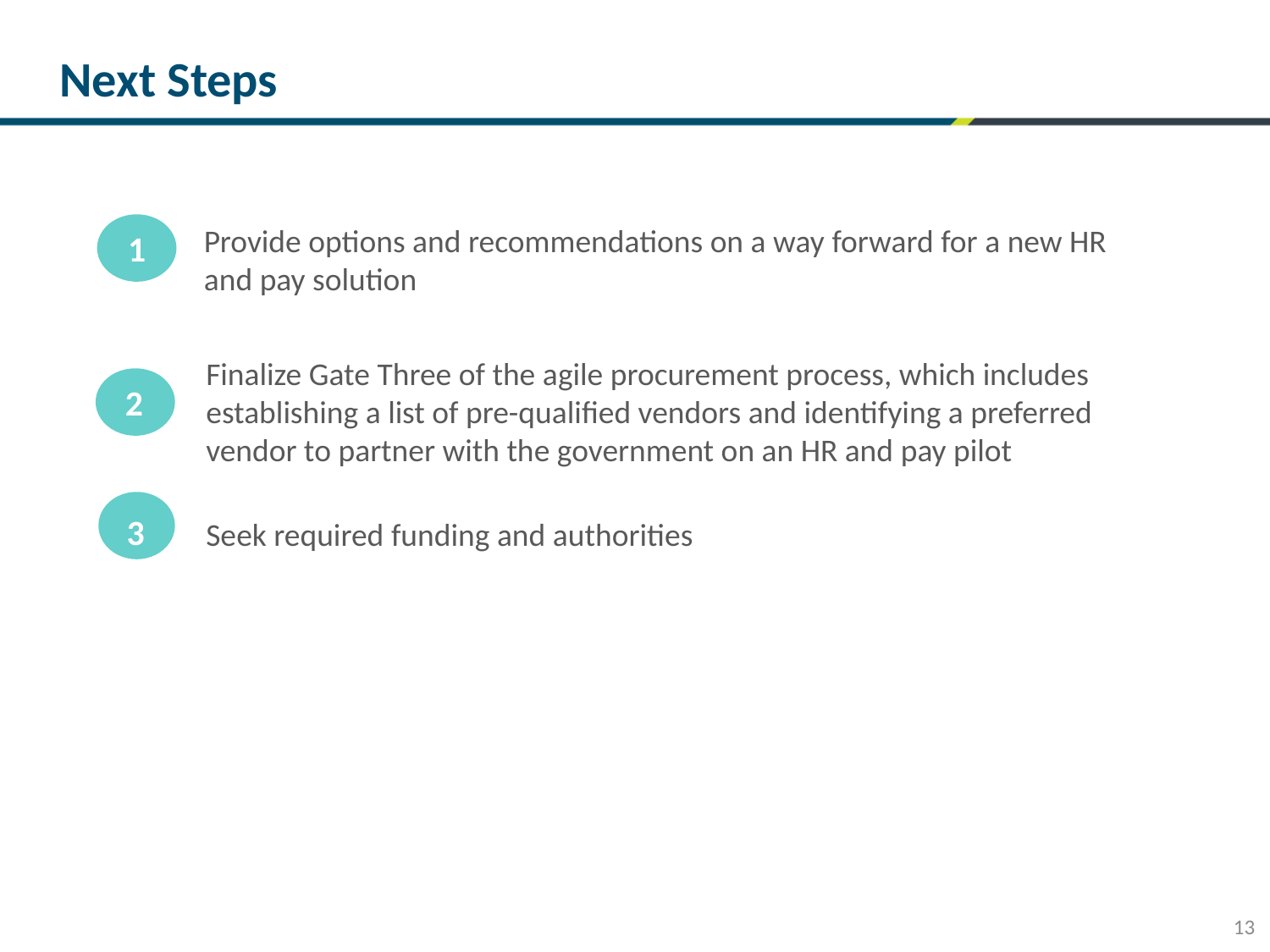

Next Steps

1

2
Provide options and recommendations on a way forward for a new HR and pay solution
Finalize Gate Three of the agile procurement process, which includes establishing a list of pre-qualified vendors and identifying a preferred vendor to partner with the government on an HR and pay pilot

Seek required funding and authorities
3
13